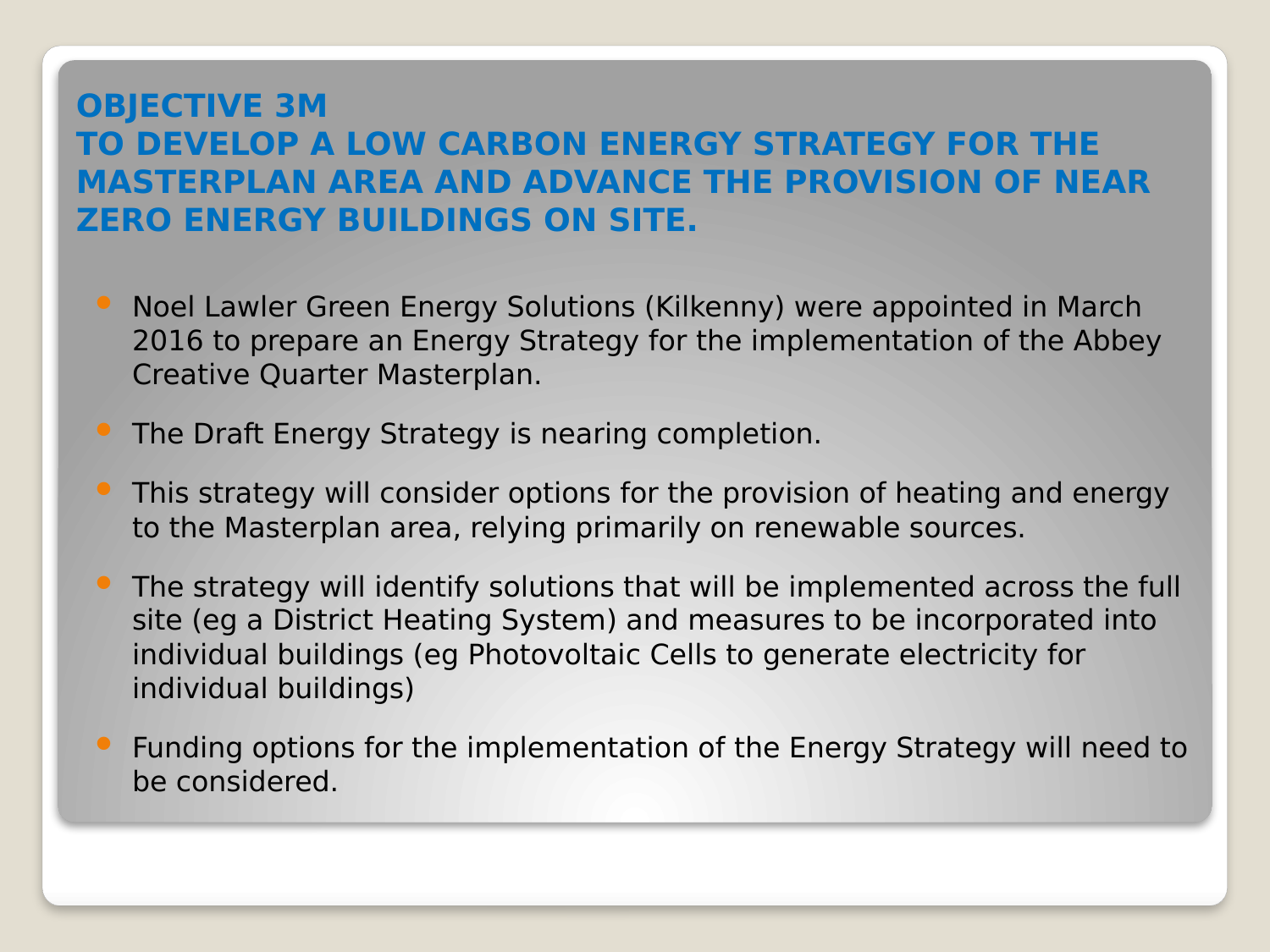

# Objective 3M To develop a low carbon energy strategy for the masterplan area and advance the provision of near zero energy buildings on site.
Noel Lawler Green Energy Solutions (Kilkenny) were appointed in March 2016 to prepare an Energy Strategy for the implementation of the Abbey Creative Quarter Masterplan.

The Draft Energy Strategy is nearing completion.

This strategy will consider options for the provision of heating and energy to the Masterplan area, relying primarily on renewable sources.

The strategy will identify solutions that will be implemented across the full site (eg a District Heating System) and measures to be incorporated into individual buildings (eg Photovoltaic Cells to generate electricity for individual buildings)

Funding options for the implementation of the Energy Strategy will need to be considered.